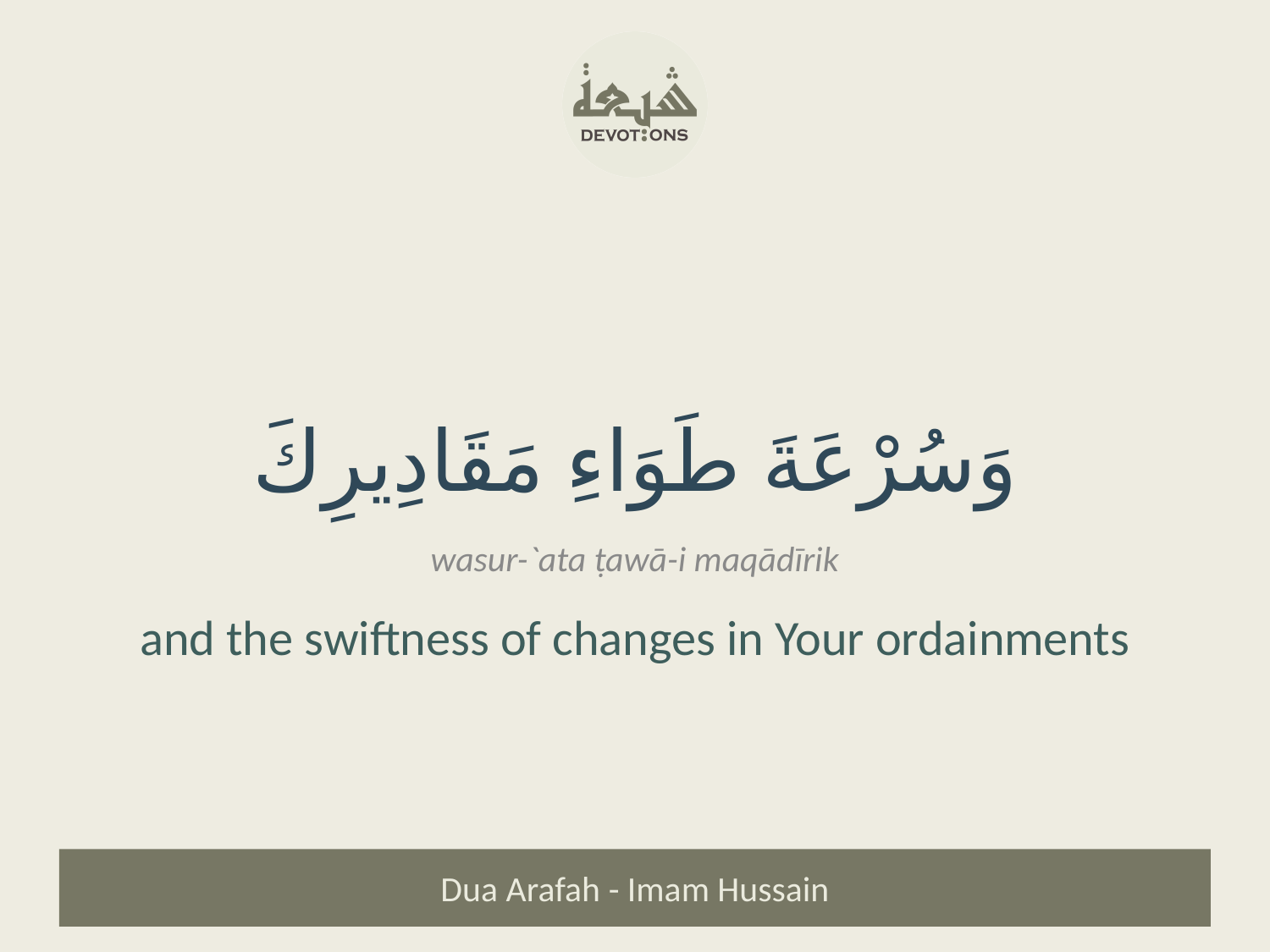

وَسُرْعَةَ طَوَاءِ مَقَادِيرِكَ
wasur-`ata ṭawā-i maqādīrik
and the swiftness of changes in Your ordainments
Dua Arafah - Imam Hussain